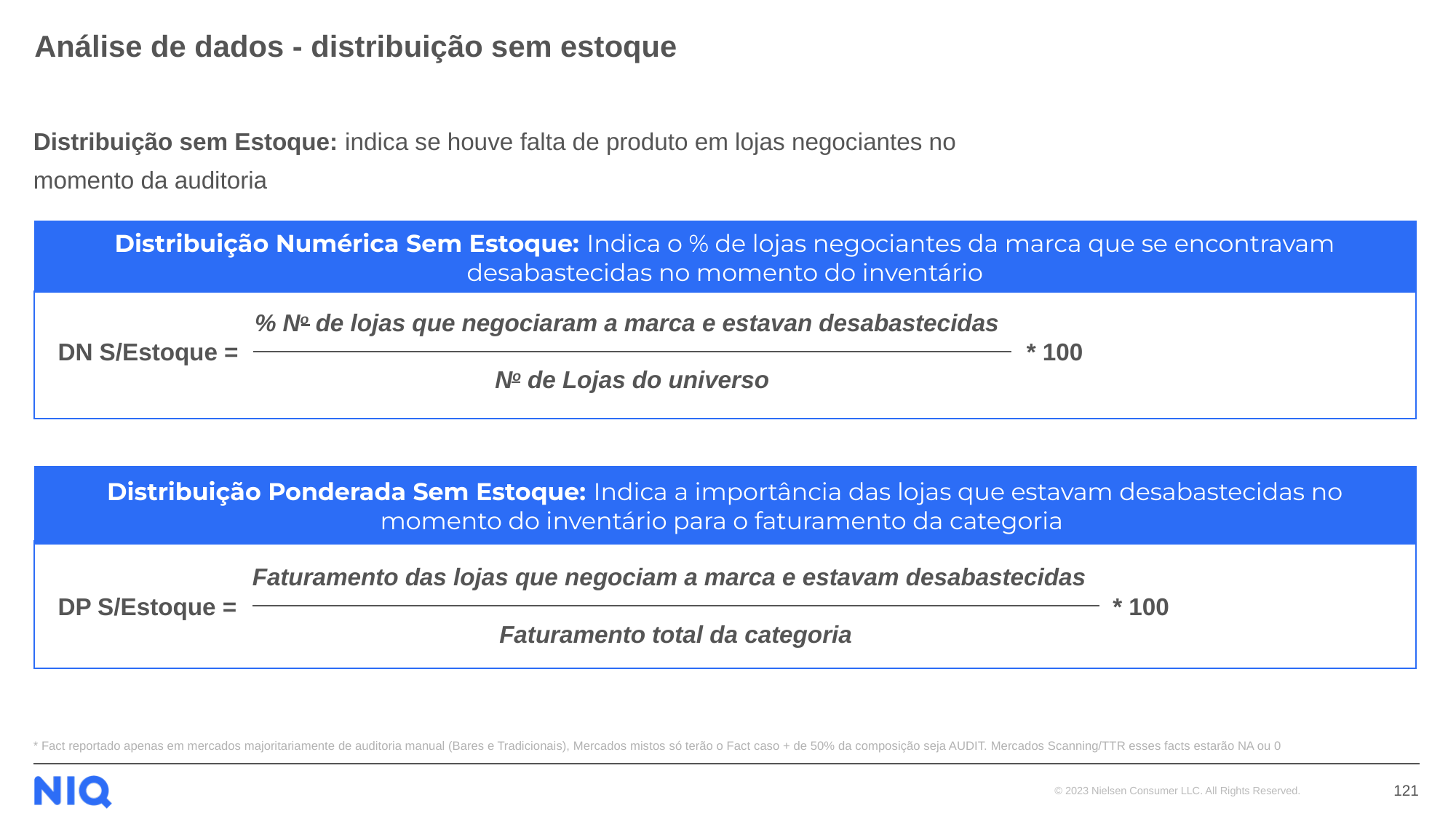

# Análise de dados - distribuição sem estoque
Distribuição sem Estoque: indica se houve falta de produto em lojas negociantes no
momento da auditoria
Distribuição Numérica Sem Estoque: Indica o % de lojas negociantes da marca que se encontravam desabastecidas no momento do inventário

% No de lojas que negociaram a marca e estavan desabastecidas
DN S/Estoque =
* 100
No de Lojas do universo
Distribuição Ponderada Sem Estoque: Indica a importância das lojas que estavam desabastecidas no momento do inventário para o faturamento da categoria

Faturamento das lojas que negociam a marca e estavam desabastecidas
DP S/Estoque =
* 100
Faturamento total da categoria
* Fact reportado apenas em mercados majoritariamente de auditoria manual (Bares e Tradicionais), Mercados mistos só terão o Fact caso + de 50% da composição seja AUDIT. Mercados Scanning/TTR esses facts estarão NA ou 0
121